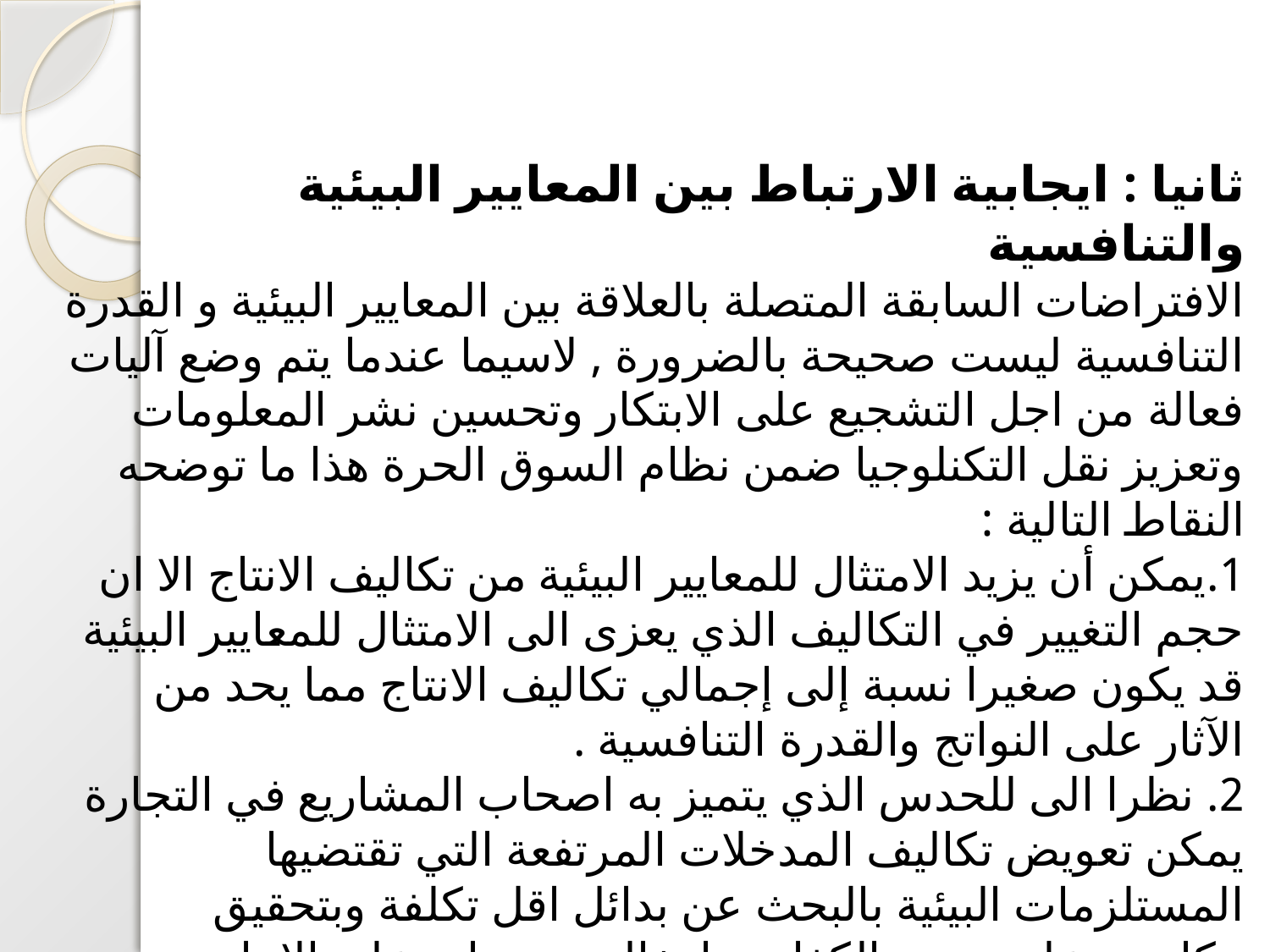

ثانيا : ايجابية الارتباط بين المعايير البيئية والتنافسية
الافتراضات السابقة المتصلة بالعلاقة بين المعايير البيئية و القدرة التنافسية ليست صحيحة بالضرورة , لاسيما عندما يتم وضع آليات فعالة من اجل التشجيع على الابتكار وتحسين نشر المعلومات وتعزيز نقل التكنلوجيا ضمن نظام السوق الحرة هذا ما توضحه النقاط التالية :
1.يمكن أن يزيد الامتثال للمعايير البيئية من تكاليف الانتاج الا ان حجم التغيير في التكاليف الذي يعزى الى الامتثال للمعايير البيئية قد يكون صغيرا نسبة إلى إجمالي تكاليف الانتاج مما يحد من الآثار على النواتج والقدرة التنافسية .
2. نظرا الى للحدس الذي يتميز به اصحاب المشاريع في التجارة يمكن تعويض تكاليف المدخلات المرتفعة التي تقتضيها المستلزمات البيئية بالبحث عن بدائل اقل تكلفة وبتحقيق مكاسب على صعيد الكفاءة وادخال تحسينات على الانتاجية بهدف تثبيت تكاليف الانتاج او حتى خفضها ضمن نظام سوق حرة.